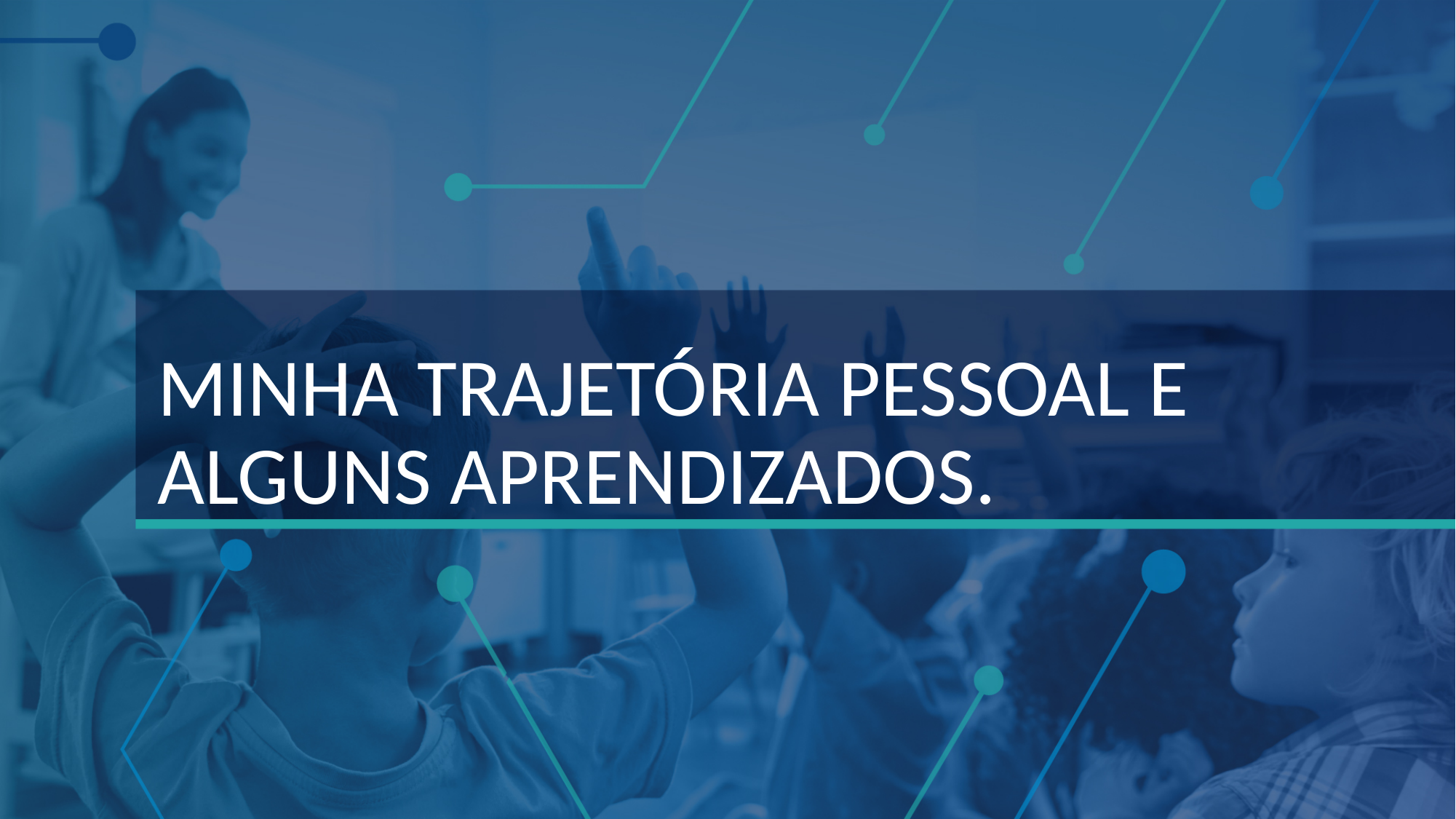

# MINHA TRAJETÓRIA PESSOAL E ALGUNS APRENDIZADOS.